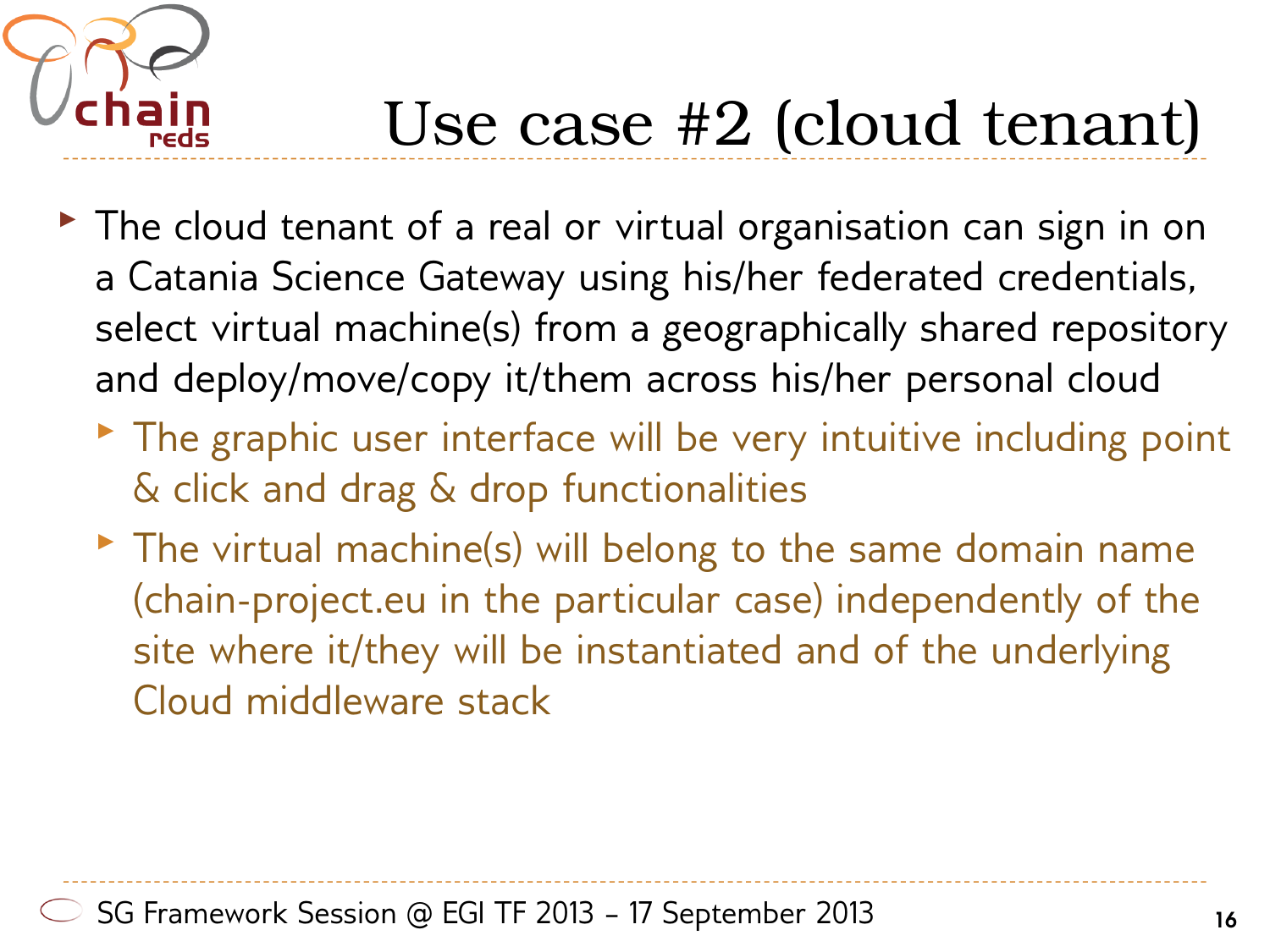

# Use case #2 (cloud tenant)
The cloud tenant of a real or virtual organisation can sign in on a Catania Science Gateway using his/her federated credentials, select virtual machine(s) from a geographically shared repository and deploy/move/copy it/them across his/her personal cloud
The graphic user interface will be very intuitive including point & click and drag & drop functionalities
The virtual machine(s) will belong to the same domain name (chain-project.eu in the particular case) independently of the site where it/they will be instantiated and of the underlying Cloud middleware stack
SG Framework Session @ EGI TF 2013 – 17 September 2013
16